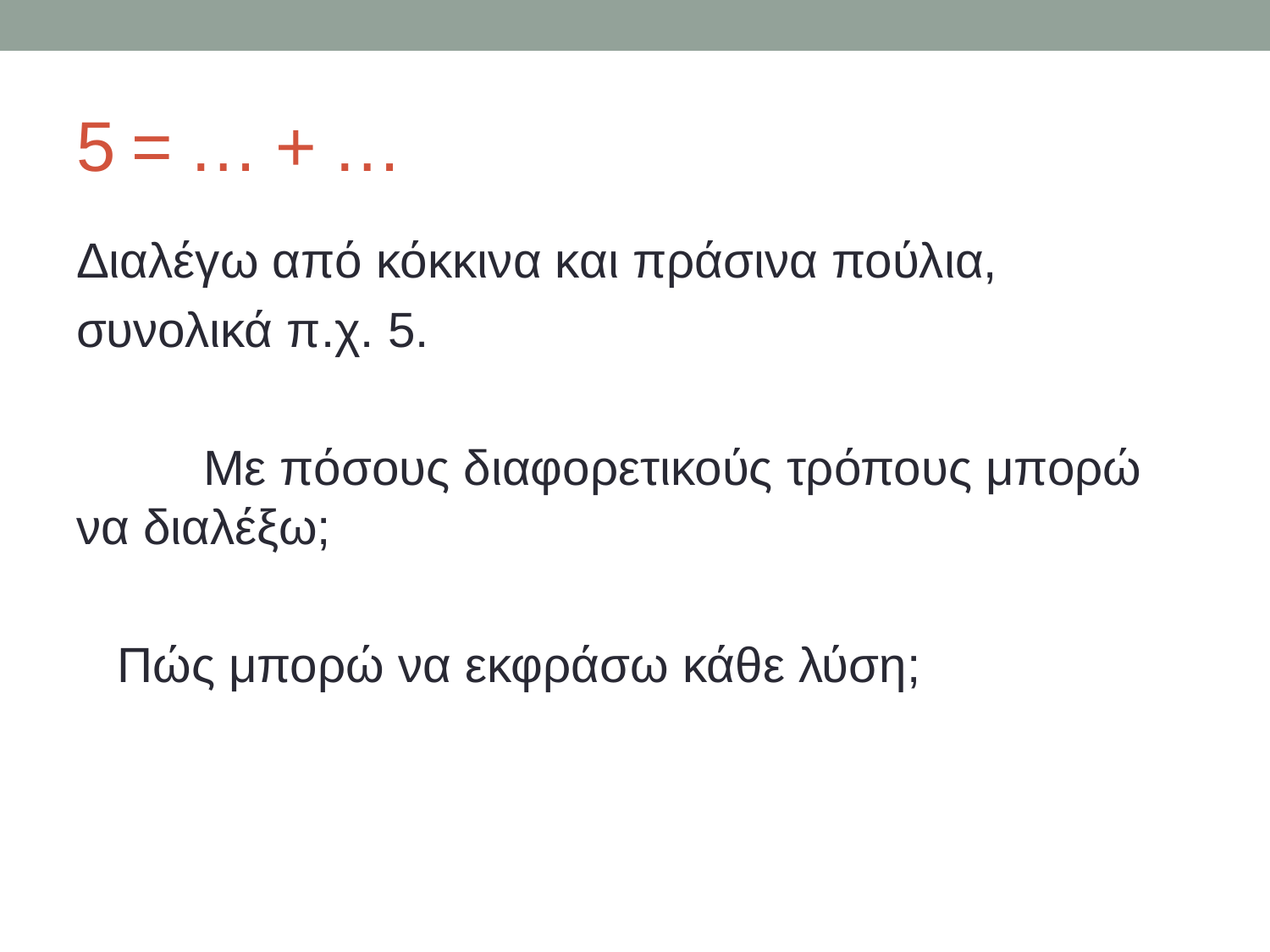

# 5 = … + …
Διαλέγω από κόκκινα και πράσινα πούλια,
συνολικά π.χ. 5.

	Με πόσους διαφορετικούς τρόπους μπορώ να διαλέξω;

   Πώς μπορώ να εκφράσω κάθε λύση;